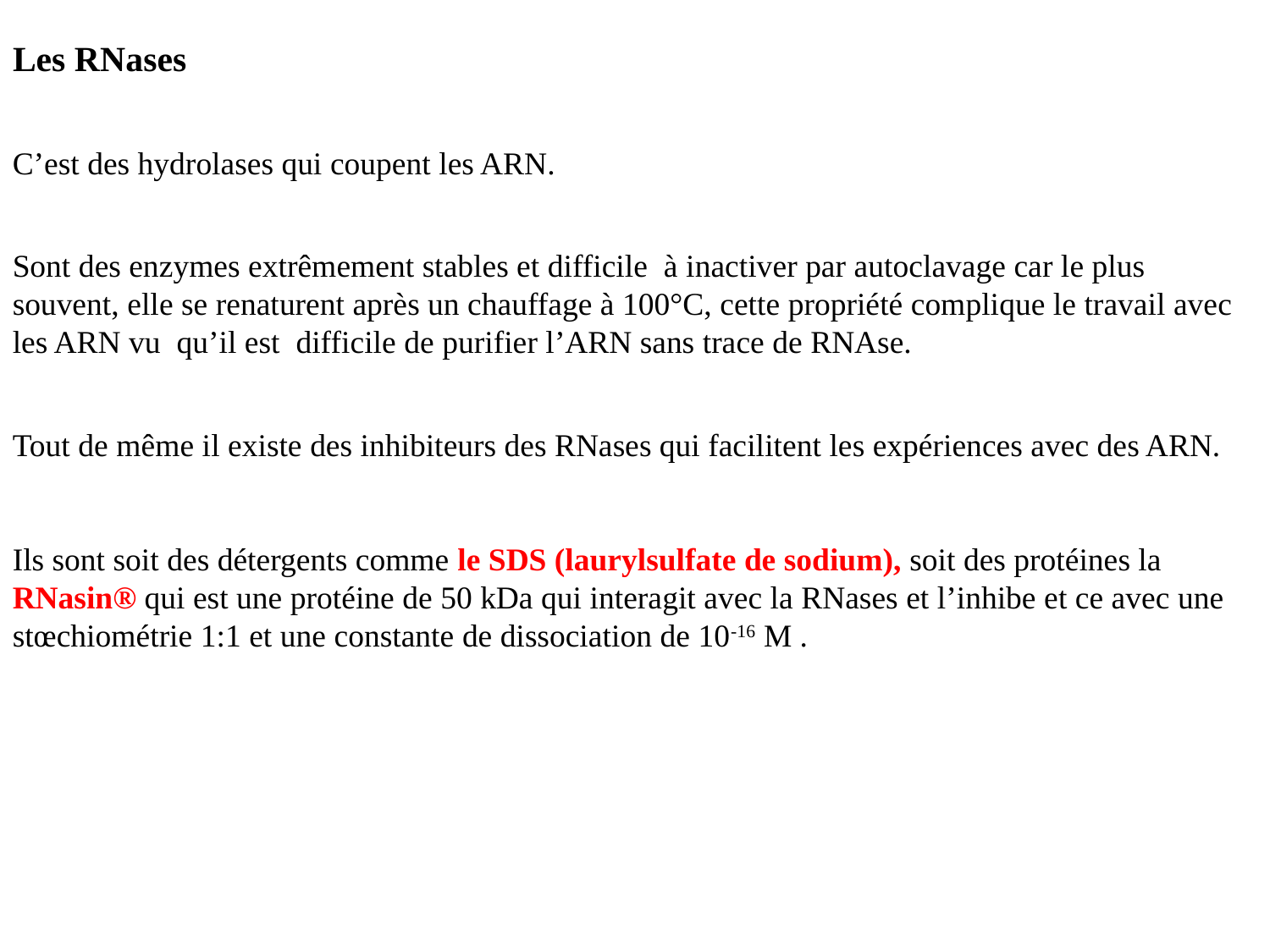

Les RNases
C’est des hydrolases qui coupent les ARN.
Sont des enzymes extrêmement stables et difficile  à inactiver par autoclavage car le plus souvent, elle se renaturent après un chauffage à 100°C, cette propriété complique le travail avec les ARN vu  qu’il est  difficile de purifier l’ARN sans trace de RNAse.
Tout de même il existe des inhibiteurs des RNases qui facilitent les expériences avec des ARN.

Ils sont soit des détergents comme le SDS (laurylsulfate de sodium), soit des protéines la RNasin® qui est une protéine de 50 kDa qui interagit avec la RNases et l’inhibe et ce avec une stœchiométrie 1:1 et une constante de dissociation de 10-16 M .